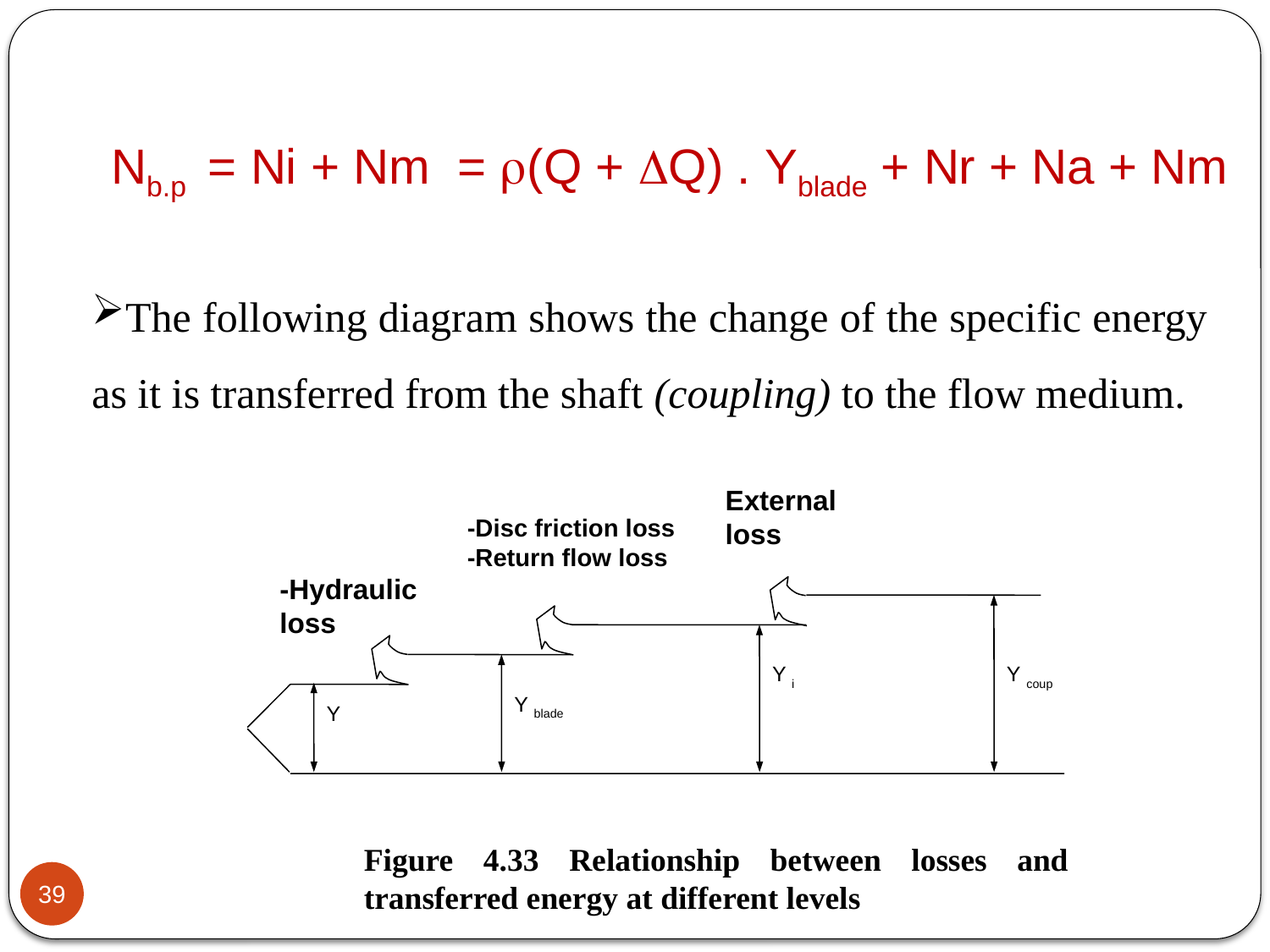

Nb.p  = Ni + Nm  = ρ(Q + ΔQ) . Yblade + Nr + Na + Nm
The following diagram shows the change of the specific energy as it is transferred from the shaft (coupling) to the flow medium.

External loss
-Disc friction loss
-Return flow loss

-Hydraulic loss

Y i
Y coup

Y blade
Y

Figure 4.33 Relationship between losses and transferred energy at different levels

39